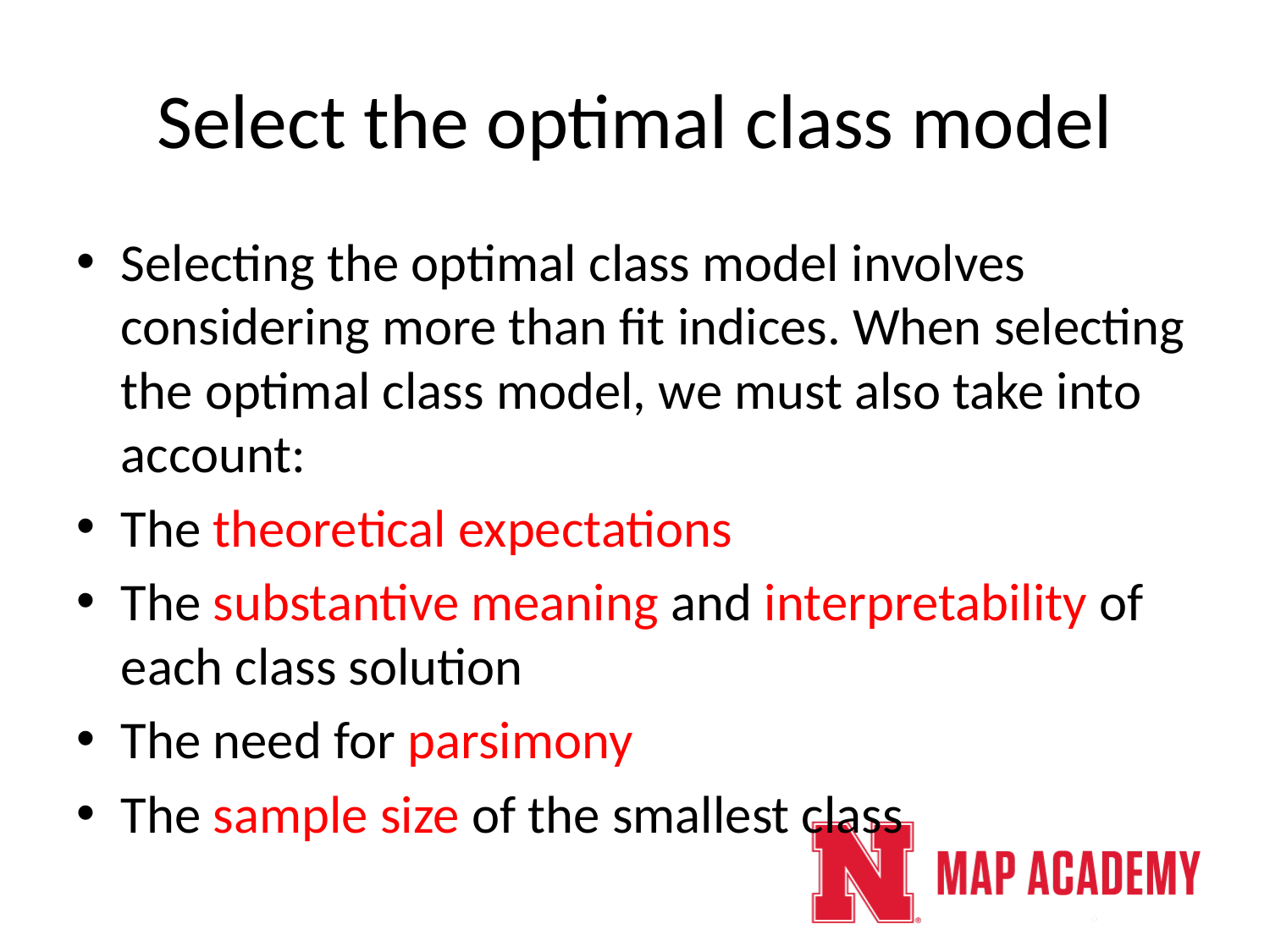

# Select the optimal class model
Selecting the optimal class model involves considering more than fit indices. When selecting the optimal class model, we must also take into account:
The theoretical expectations
The substantive meaning and interpretability of each class solution
The need for parsimony
The sample size of the smallest class